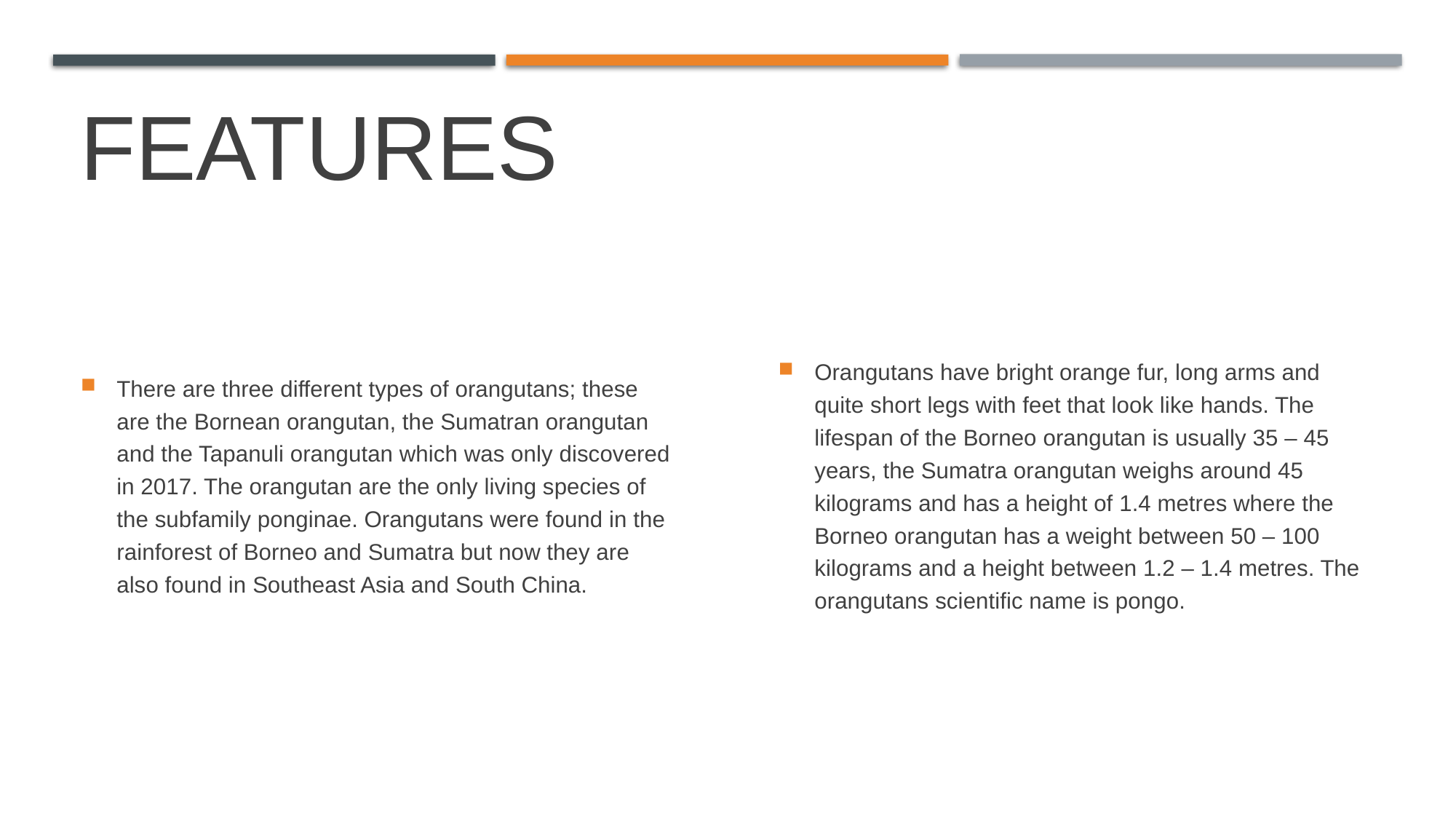

# features
There are three different types of orangutans; these are the Bornean orangutan, the Sumatran orangutan and the Tapanuli orangutan which was only discovered in 2017. The orangutan are the only living species of the subfamily ponginae. Orangutans were found in the rainforest of Borneo and Sumatra but now they are also found in Southeast Asia and South China.
Orangutans have bright orange fur, long arms and quite short legs with feet that look like hands. The lifespan of the Borneo orangutan is usually 35 – 45 years, the Sumatra orangutan weighs around 45 kilograms and has a height of 1.4 metres where the Borneo orangutan has a weight between 50 – 100 kilograms and a height between 1.2 – 1.4 metres. The orangutans scientific name is pongo.